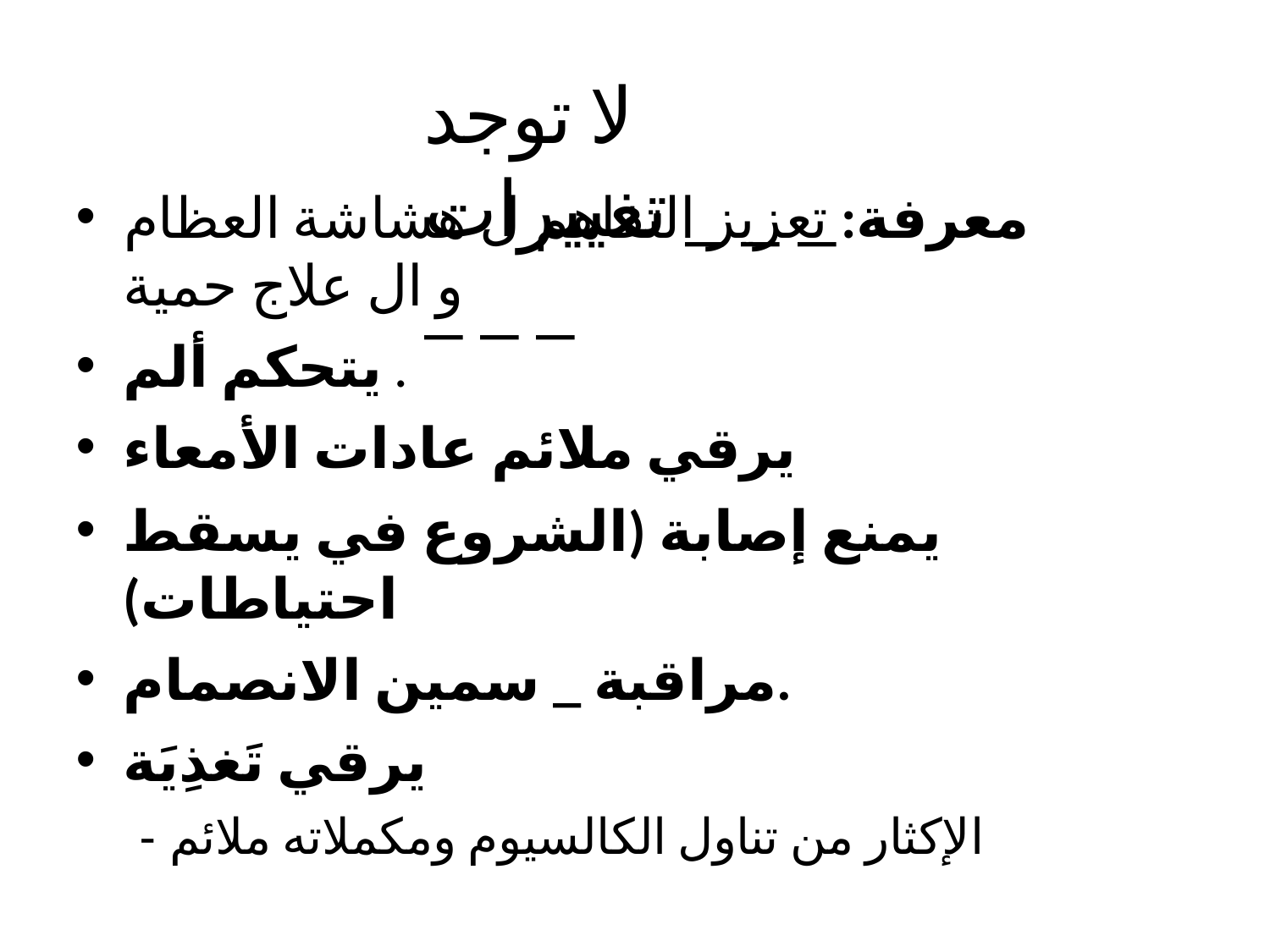

# لا توجد تغييرات _ _ _ _ _ _
معرفة: تعزيز التفاهم ل هشاشة العظام و ال علاج حمية
يتحكم ألم .
يرقي ملائم عادات الأمعاء
يمنع إصابة (الشروع في يسقط احتياطات)
مراقبة _ سمين الانصمام.
يرقي تَغذِيَة
- الإكثار من تناول الكالسيوم ومكملاته ملائم